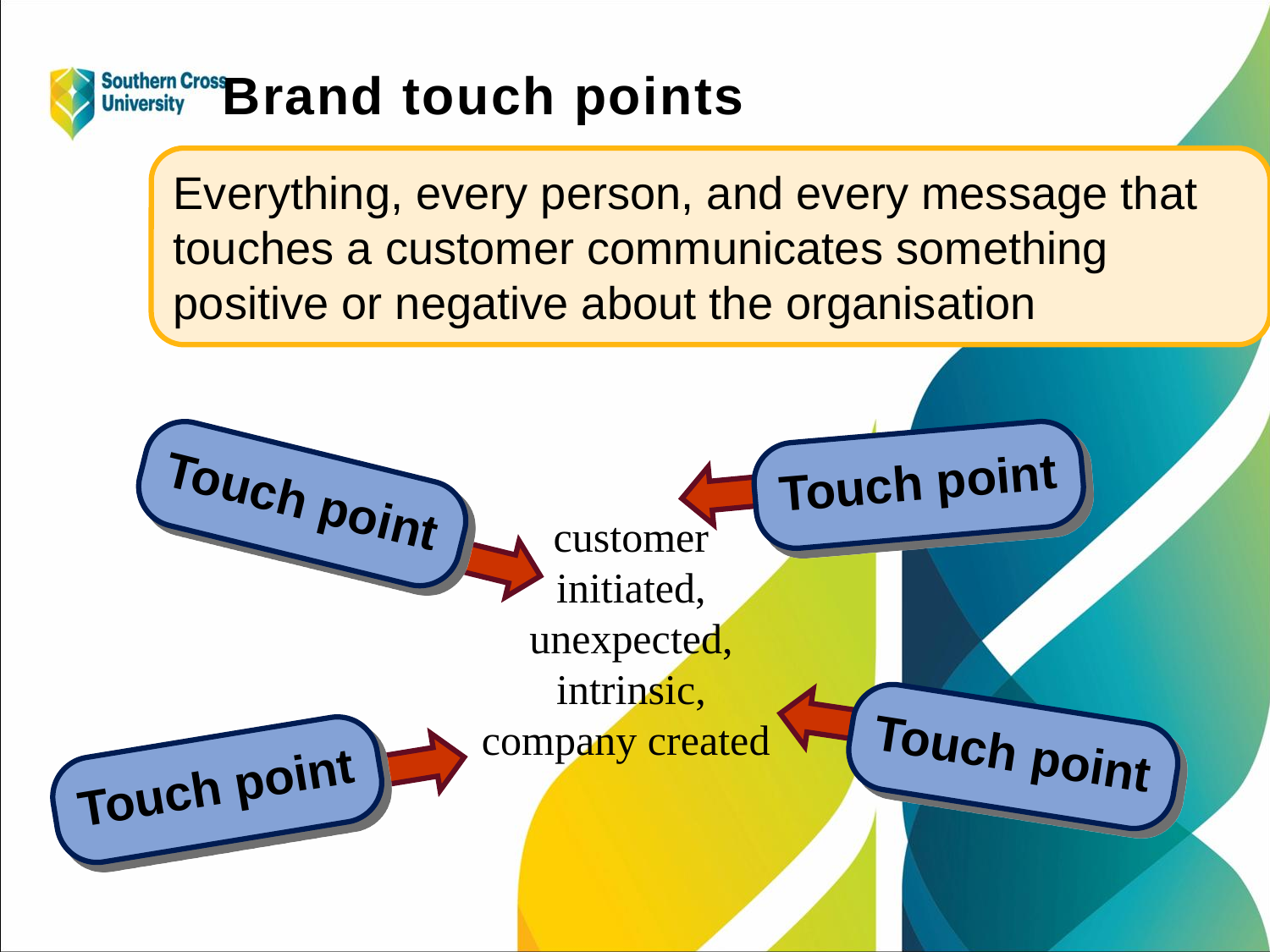

# Brand touch points
Everything, every person, and every message that touches a customer communicates something positive or negative about the organisation

Touch point
Touch point

Touch point
Touch point

customer initiated,
unexpected,
intrinsic, company created